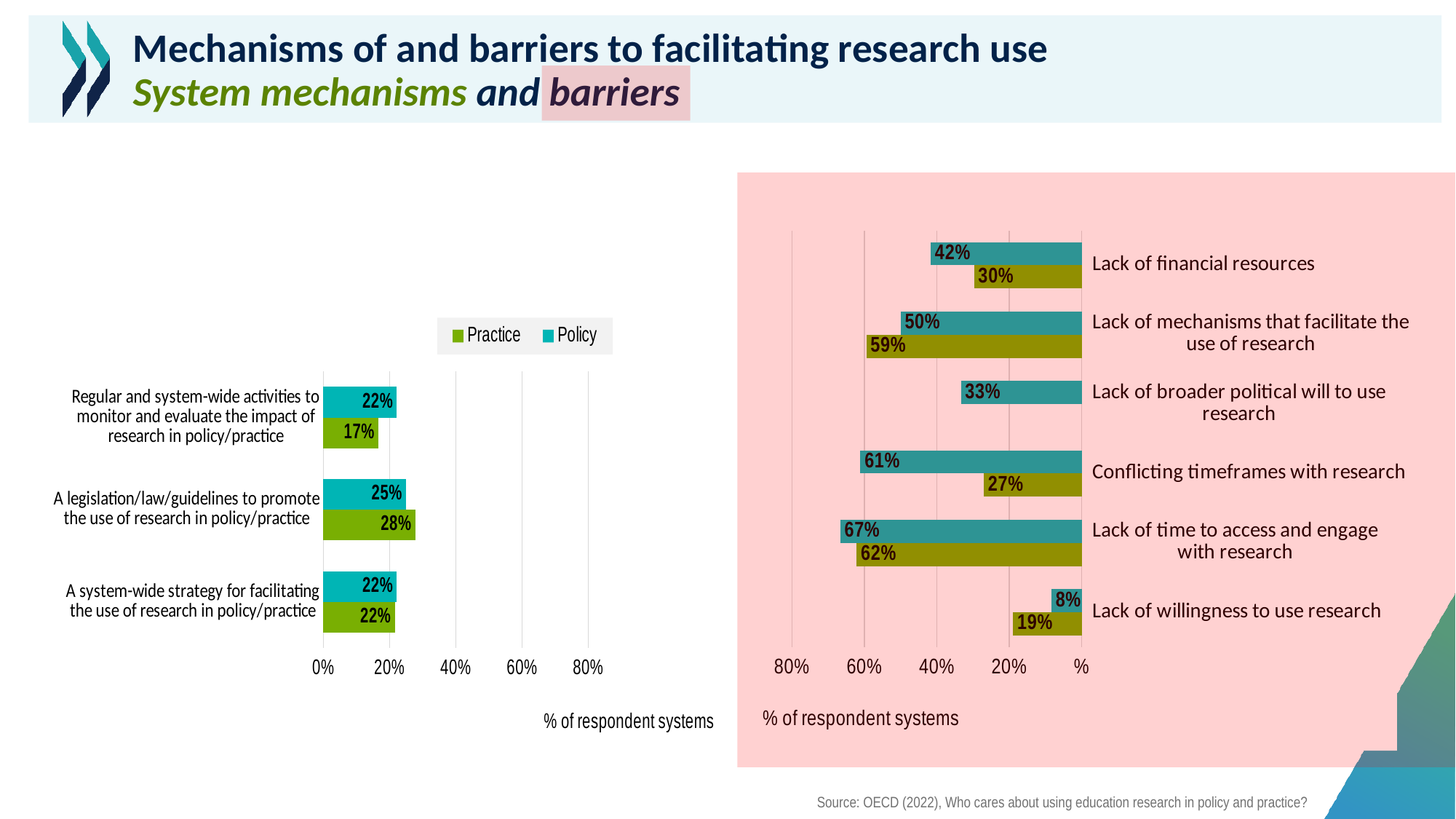

# Mechanisms of and barriers to facilitating research use System mechanisms and barriers

### Chart

| Category | Policy | Practice |
|---|---|---|
| Lack of financial resources | -0.4166666666666667 | -0.297297297297297 |
| Lack of mechanisms that facilitate the use of research | -0.5 | -0.594594594594595 |
| Lack of broader political will to use research | -0.33333333333333337 | 0.0 |
| Conflicting timeframes with research | -0.611111111111111 | -0.27027027027027 |
| Lack of time to access and engage with research | -0.6666666666666667 | -0.621621621621622 |
| Lack of willingness to use research | -0.08333333333333333 | -0.189189189189189 |

### Chart

| Category | Policy | Practice |
|---|---|---|
| Regular and system-wide activities to monitor and evaluate the impact of research in policy/practice | 0.2222222222222222 | 0.16666666666666666 |
| A legislation/law/guidelines to promote the use of research in policy/practice | 0.25 | 0.2777777777777778 |
| A system-wide strategy for facilitating the use of research in policy/practice | 0.2222222222222222 | 0.21621621621621623 |
Source: OECD (2022), Who cares about using education research in policy and practice?